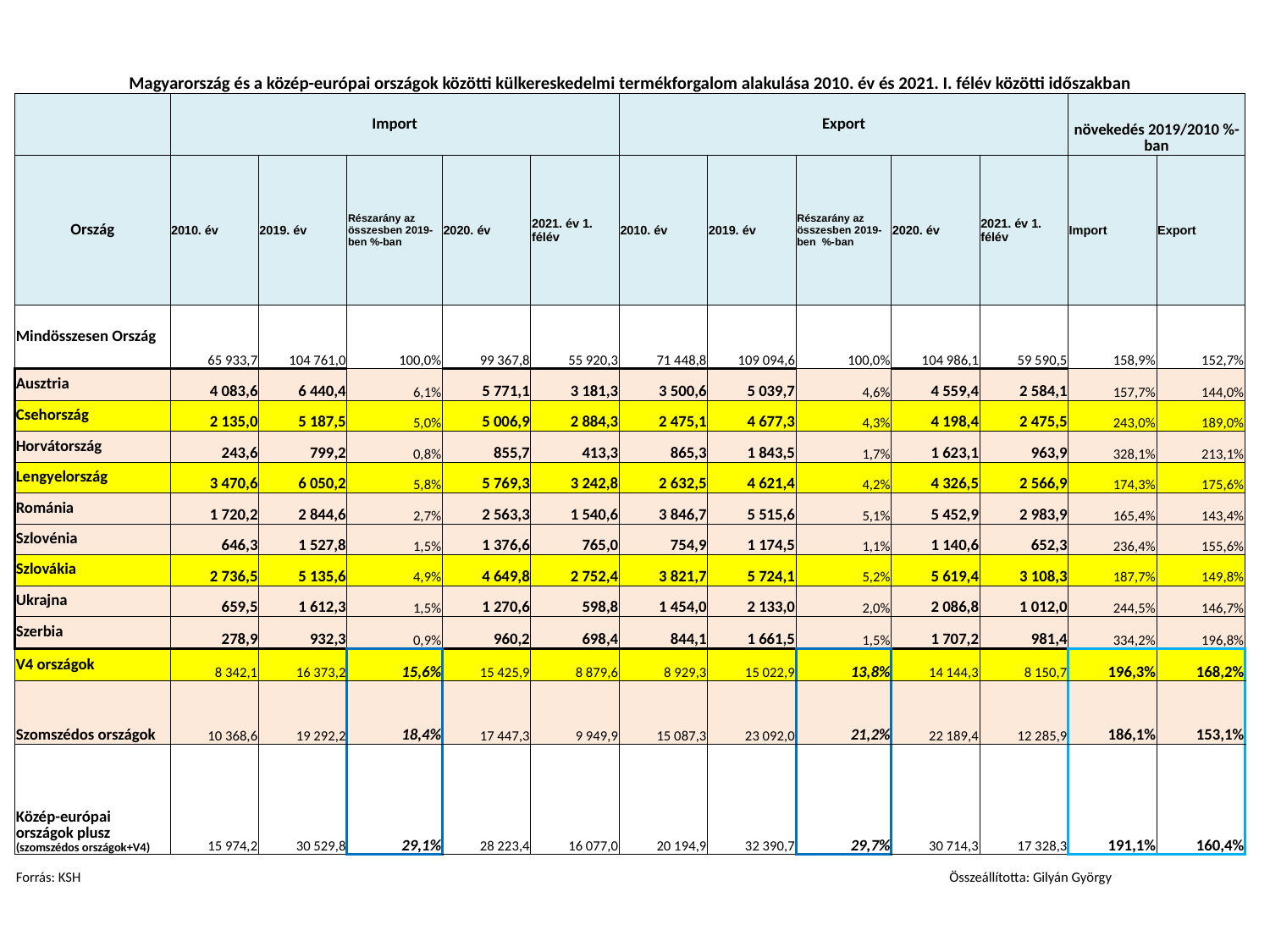

| Magyarország és a közép-európai országok közötti külkereskedelmi termékforgalom alakulása 2010. év és 2021. I. félév közötti időszakban |  |  |  |  |  |  |  |  |  |  |  |  |
| --- | --- | --- | --- | --- | --- | --- | --- | --- | --- | --- | --- | --- |
|  | Import |  |  |  |  | Export |  |  |  |  | növekedés 2019/2010 %-ban |  |
| Ország | 2010. év | 2019. év | Részarány az összesben 2019-ben %-ban | 2020. év | 2021. év 1. félév | 2010. év | 2019. év | Részarány az összesben 2019-ben %-ban | 2020. év | 2021. év 1. félév | Import | Export |
| Mindösszesen Ország | 65 933,7 | 104 761,0 | 100,0% | 99 367,8 | 55 920,3 | 71 448,8 | 109 094,6 | 100,0% | 104 986,1 | 59 590,5 | 158,9% | 152,7% |
| Ausztria | 4 083,6 | 6 440,4 | 6,1% | 5 771,1 | 3 181,3 | 3 500,6 | 5 039,7 | 4,6% | 4 559,4 | 2 584,1 | 157,7% | 144,0% |
| Csehország | 2 135,0 | 5 187,5 | 5,0% | 5 006,9 | 2 884,3 | 2 475,1 | 4 677,3 | 4,3% | 4 198,4 | 2 475,5 | 243,0% | 189,0% |
| Horvátország | 243,6 | 799,2 | 0,8% | 855,7 | 413,3 | 865,3 | 1 843,5 | 1,7% | 1 623,1 | 963,9 | 328,1% | 213,1% |
| Lengyelország | 3 470,6 | 6 050,2 | 5,8% | 5 769,3 | 3 242,8 | 2 632,5 | 4 621,4 | 4,2% | 4 326,5 | 2 566,9 | 174,3% | 175,6% |
| Románia | 1 720,2 | 2 844,6 | 2,7% | 2 563,3 | 1 540,6 | 3 846,7 | 5 515,6 | 5,1% | 5 452,9 | 2 983,9 | 165,4% | 143,4% |
| Szlovénia | 646,3 | 1 527,8 | 1,5% | 1 376,6 | 765,0 | 754,9 | 1 174,5 | 1,1% | 1 140,6 | 652,3 | 236,4% | 155,6% |
| Szlovákia | 2 736,5 | 5 135,6 | 4,9% | 4 649,8 | 2 752,4 | 3 821,7 | 5 724,1 | 5,2% | 5 619,4 | 3 108,3 | 187,7% | 149,8% |
| Ukrajna | 659,5 | 1 612,3 | 1,5% | 1 270,6 | 598,8 | 1 454,0 | 2 133,0 | 2,0% | 2 086,8 | 1 012,0 | 244,5% | 146,7% |
| Szerbia | 278,9 | 932,3 | 0,9% | 960,2 | 698,4 | 844,1 | 1 661,5 | 1,5% | 1 707,2 | 981,4 | 334,2% | 196,8% |
| V4 országok | 8 342,1 | 16 373,2 | 15,6% | 15 425,9 | 8 879,6 | 8 929,3 | 15 022,9 | 13,8% | 14 144,3 | 8 150,7 | 196,3% | 168,2% |
| Szomszédos országok | 10 368,6 | 19 292,2 | 18,4% | 17 447,3 | 9 949,9 | 15 087,3 | 23 092,0 | 21,2% | 22 189,4 | 12 285,9 | 186,1% | 153,1% |
| Közép-európai országok plusz (szomszédos országok+V4) | 15 974,2 | 30 529,8 | 29,1% | 28 223,4 | 16 077,0 | 20 194,9 | 32 390,7 | 29,7% | 30 714,3 | 17 328,3 | 191,1% | 160,4% |
| Forrás: KSH |  |  |  |  |  |  |  |  | Összeállította: Gilyán György |  |  |  |